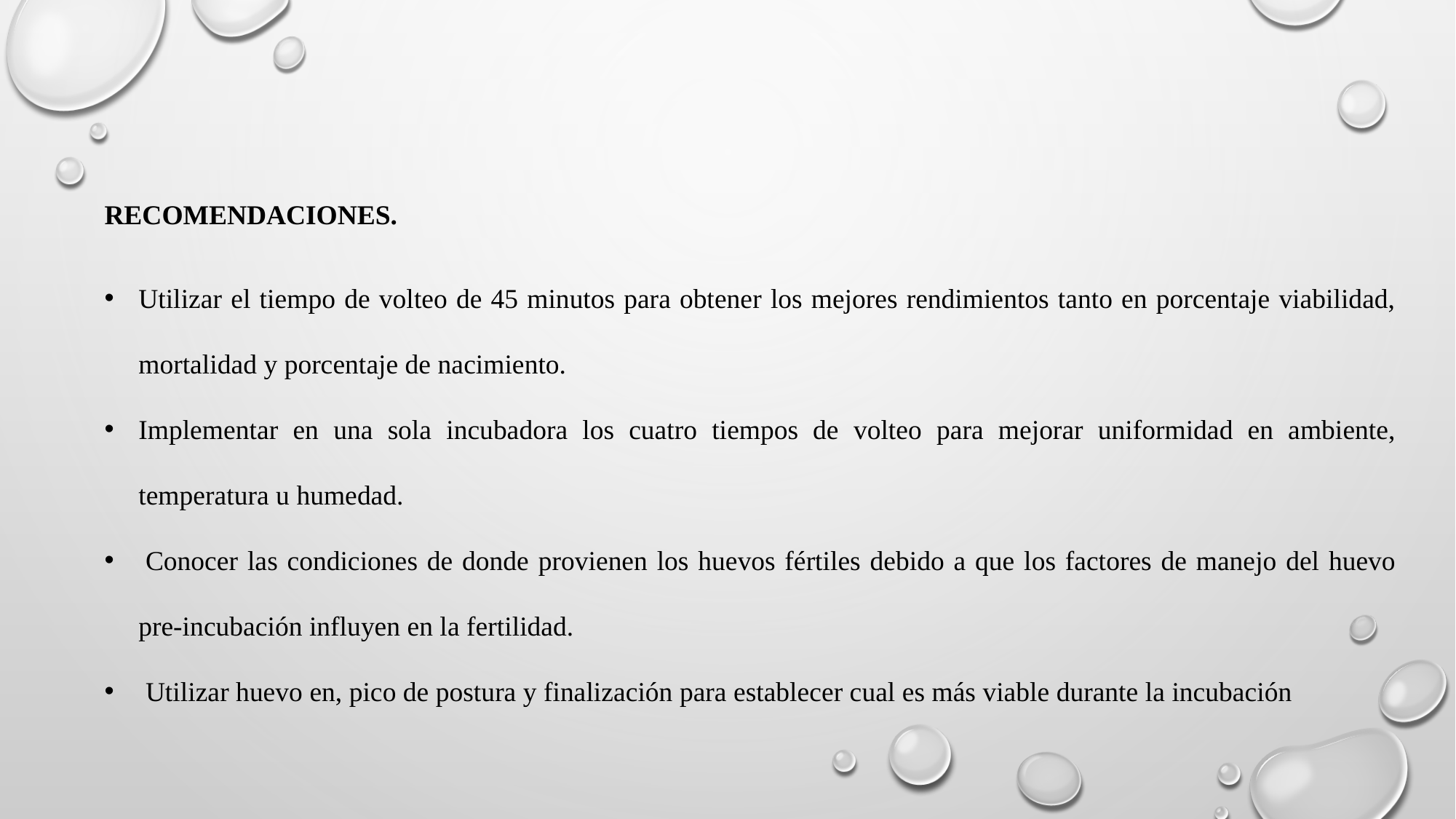

RECOMENDACIONES.
Utilizar el tiempo de volteo de 45 minutos para obtener los mejores rendimientos tanto en porcentaje viabilidad, mortalidad y porcentaje de nacimiento.
Implementar en una sola incubadora los cuatro tiempos de volteo para mejorar uniformidad en ambiente, temperatura u humedad.
 Conocer las condiciones de donde provienen los huevos fértiles debido a que los factores de manejo del huevo pre-incubación influyen en la fertilidad.
 Utilizar huevo en, pico de postura y finalización para establecer cual es más viable durante la incubación